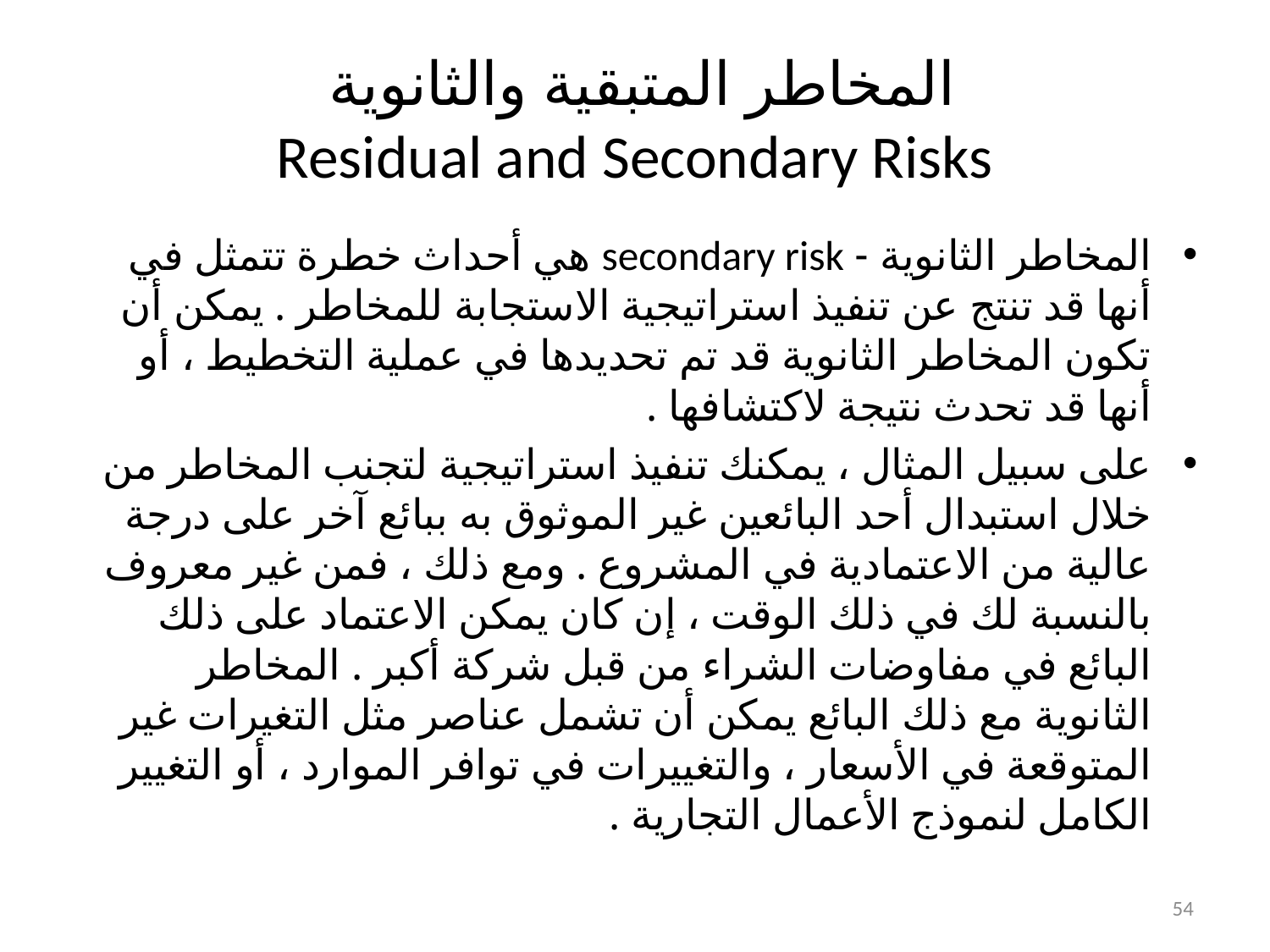

# المخاطر المتبقية والثانوية Residual and Secondary Risks
المخاطر الثانوية - secondary risk هي أحداث خطرة تتمثل في أنها قد تنتج عن تنفيذ استراتيجية الاستجابة للمخاطر . يمكن أن تكون المخاطر الثانوية قد تم تحديدها في عملية التخطيط ، أو أنها قد تحدث نتيجة لاكتشافها .
على سبيل المثال ، يمكنك تنفيذ استراتيجية لتجنب المخاطر من خلال استبدال أحد البائعين غير الموثوق به ببائع آخر على درجة عالية من الاعتمادية في المشروع . ومع ذلك ، فمن غير معروف بالنسبة لك في ذلك الوقت ، إن كان يمكن الاعتماد على ذلك البائع في مفاوضات الشراء من قبل شركة أكبر . المخاطر الثانوية مع ذلك البائع يمكن أن تشمل عناصر مثل التغيرات غير المتوقعة في الأسعار ، والتغييرات في توافر الموارد ، أو التغيير الكامل لنموذج الأعمال التجارية .
54